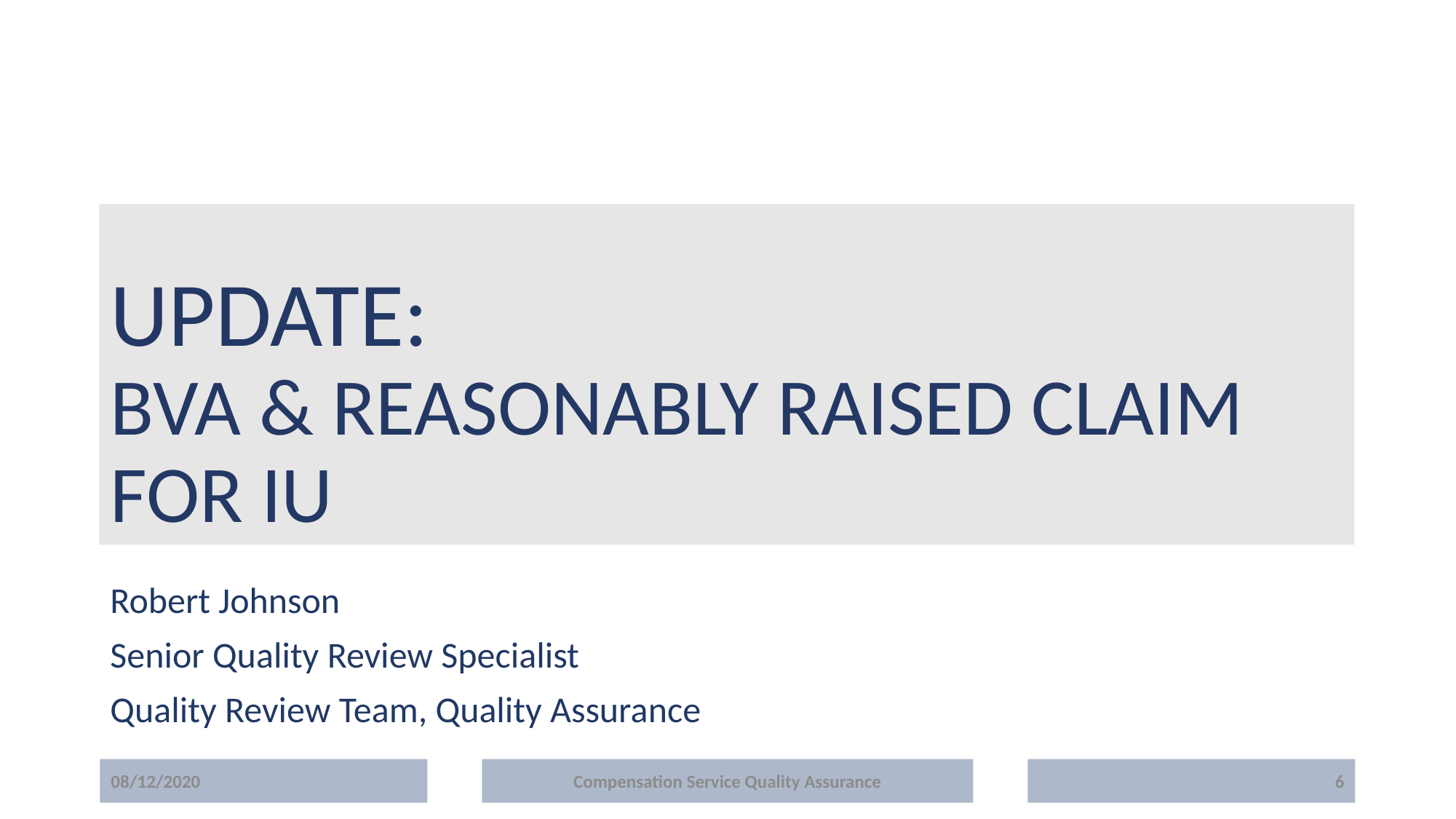

# Update: BVA & Reasonably Raised Claim for IU
Robert Johnson
Senior Quality Review Specialist
Quality Review Team, Quality Assurance
08/12/2020
Compensation Service Quality Assurance
6